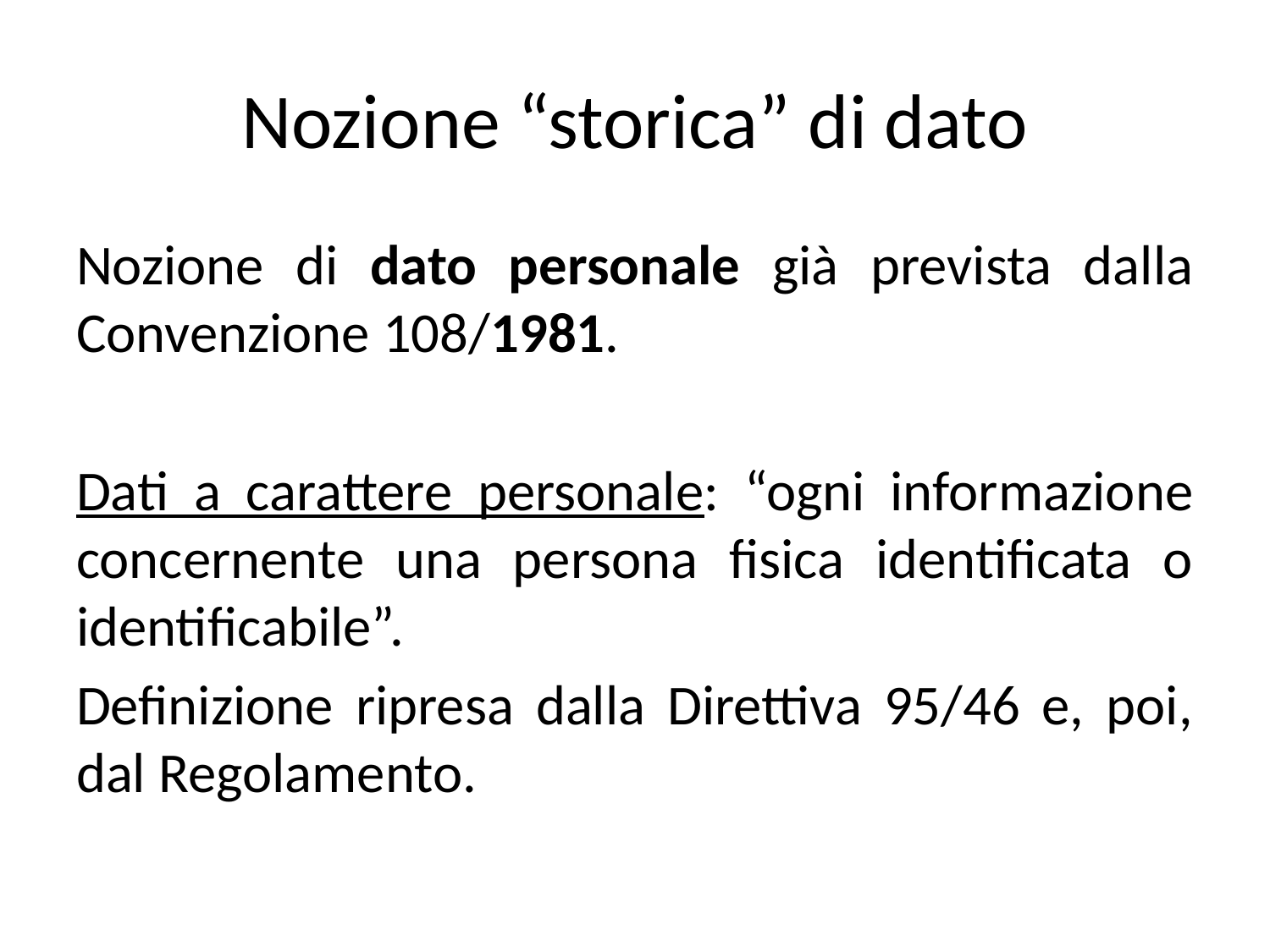

# Nozione “storica” di dato
Nozione di dato personale già prevista dalla Convenzione 108/1981.

Dati a carattere personale: “ogni informazione concernente una persona fisica identificata o identificabile”.
Definizione ripresa dalla Direttiva 95/46 e, poi, dal Regolamento.